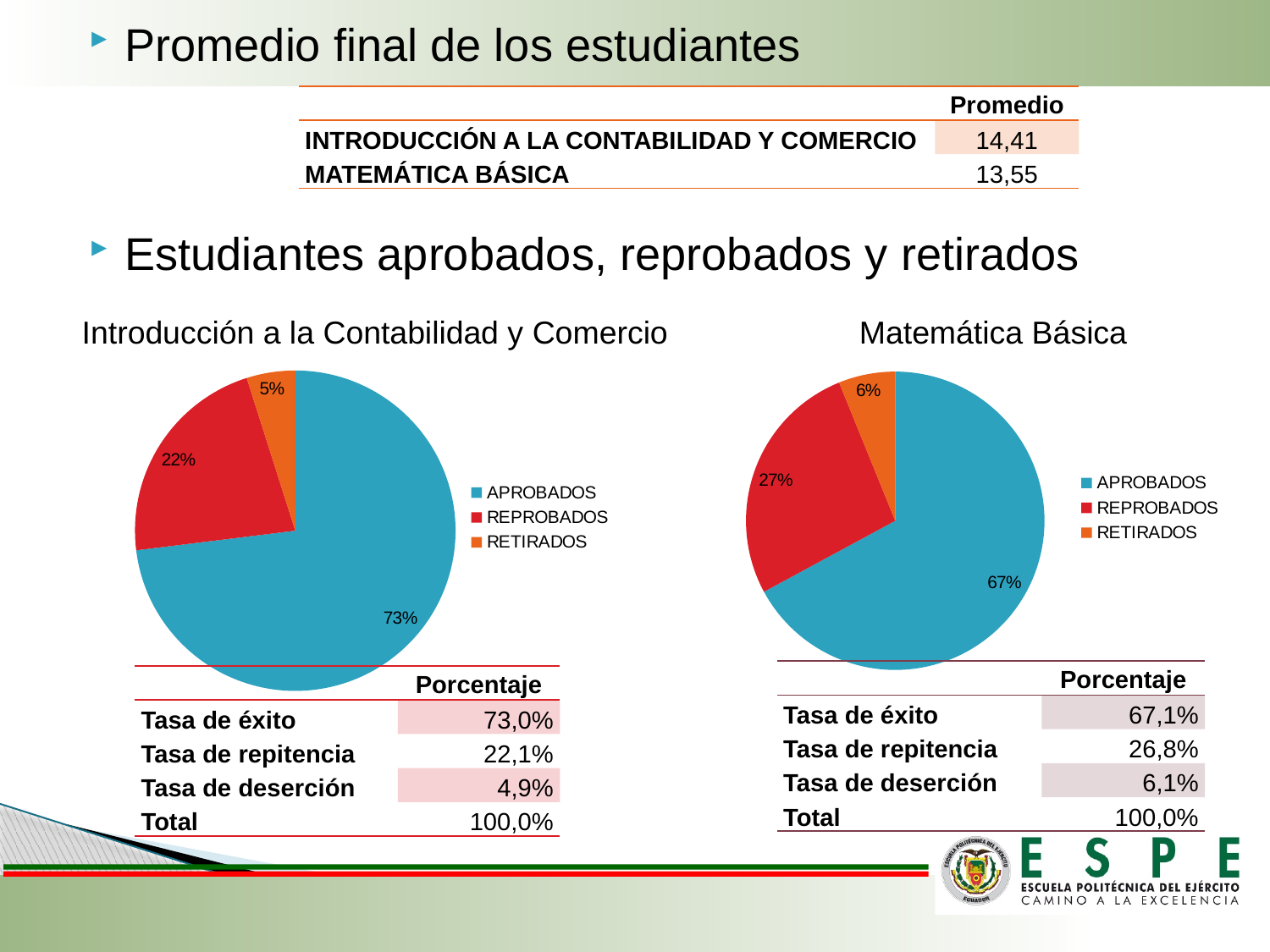

Promedio final de los estudiantes

Estudiantes aprobados, reprobados y retirados

|  | Promedio |
| --- | --- |
| INTRODUCCIÓN A LA CONTABILIDAD Y COMERCIO | 14,41 |
| MATEMÁTICA BÁSICA | 13,55 |
Introducción a la Contabilidad y Comercio
Matemática Básica

### Chart

| Category |  |
|---|---|
| APROBADOS | 149.0 |
| REPROBADOS | 45.0 |
| RETIRADOS | 10.0 |

### Chart

| Category |  |
|---|---|
| APROBADOS | 153.0 |
| REPROBADOS | 61.0 |
| RETIRADOS | 14.0 |
|  | Porcentaje |
| --- | --- |
| Tasa de éxito | 67,1% |
| Tasa de repitencia | 26,8% |
| Tasa de deserción | 6,1% |
| Total | 100,0% |
|  | Porcentaje |
| --- | --- |
| Tasa de éxito | 73,0% |
| Tasa de repitencia | 22,1% |
| Tasa de deserción | 4,9% |
| Total | 100,0% |